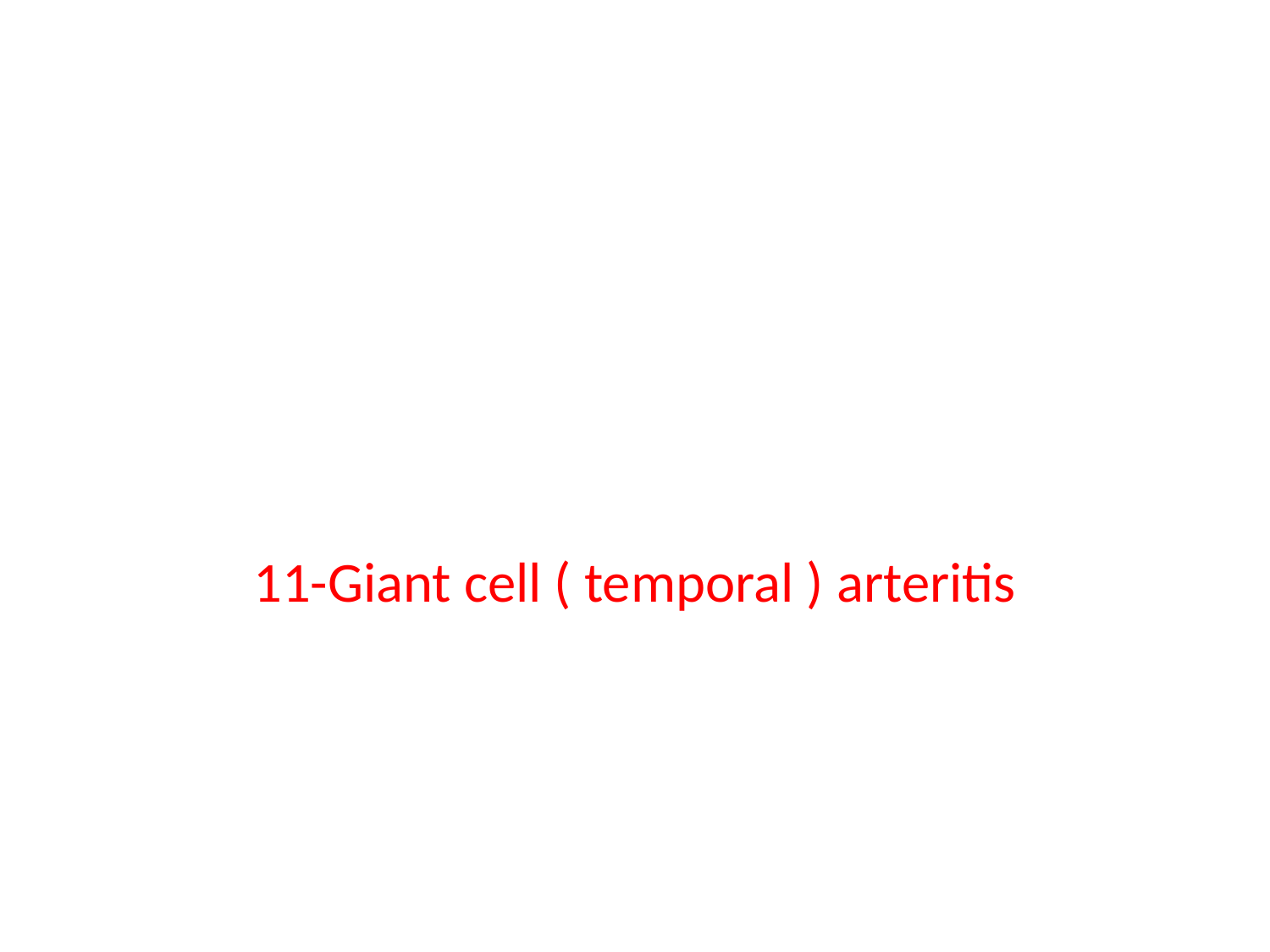

#
11-Giant cell ( temporal ) arteritis